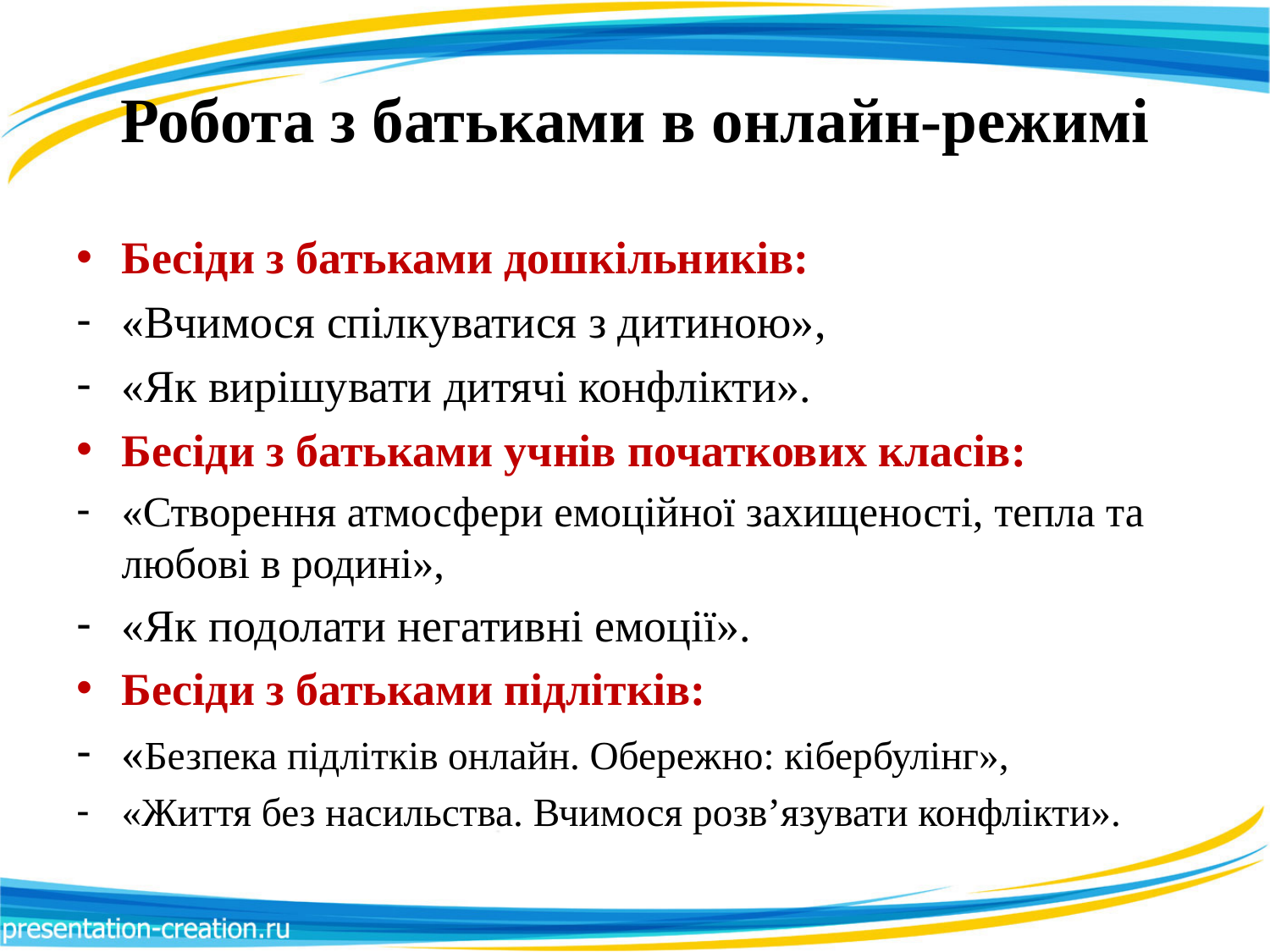

# Робота з батьками в онлайн-режимі
Бесіди з батьками дошкільників:
«Вчимося спілкуватися з дитиною»,
«Як вирішувати дитячі конфлікти».
Бесіди з батьками учнів початкових класів:
«Створення атмосфери емоційної захищеності, тепла та любові в родині»,
«Як подолати негативні емоції».
Бесіди з батьками підлітків:
«Безпека підлітків онлайн. Обережно: кібербулінг»,
«Життя без насильства. Вчимося розв’язувати конфлікти».